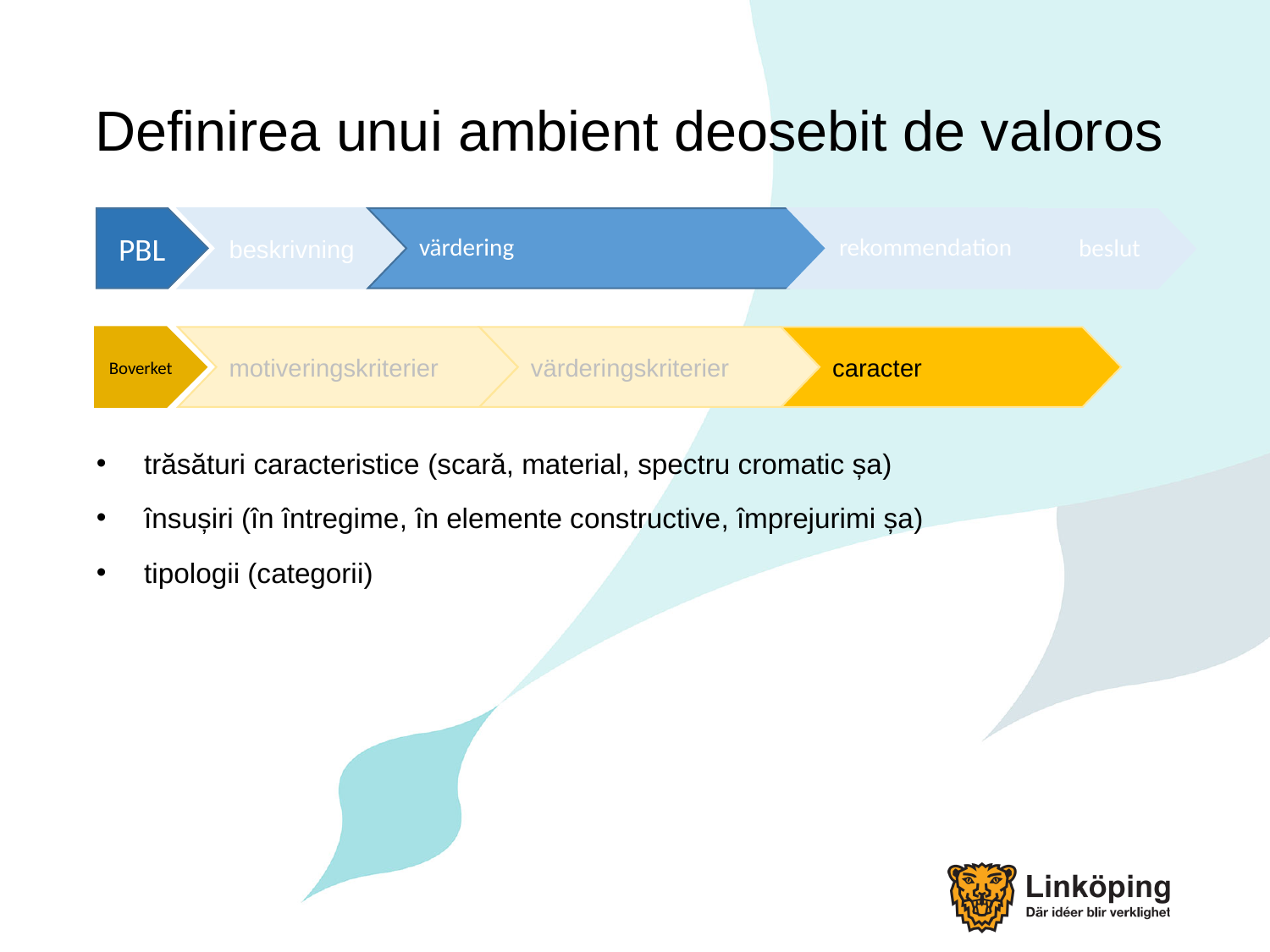

# Definirea unui ambient deosebit de valoros
PBL
beskrivning
värdering
rekommendation
beslut
Boverket
motiveringskriterier
värderingskriterier
caracter
trăsături caracteristice (scară, material, spectru cromatic șa)
însușiri (în întregime, în elemente constructive, împrejurimi șa)
tipologii (categorii)